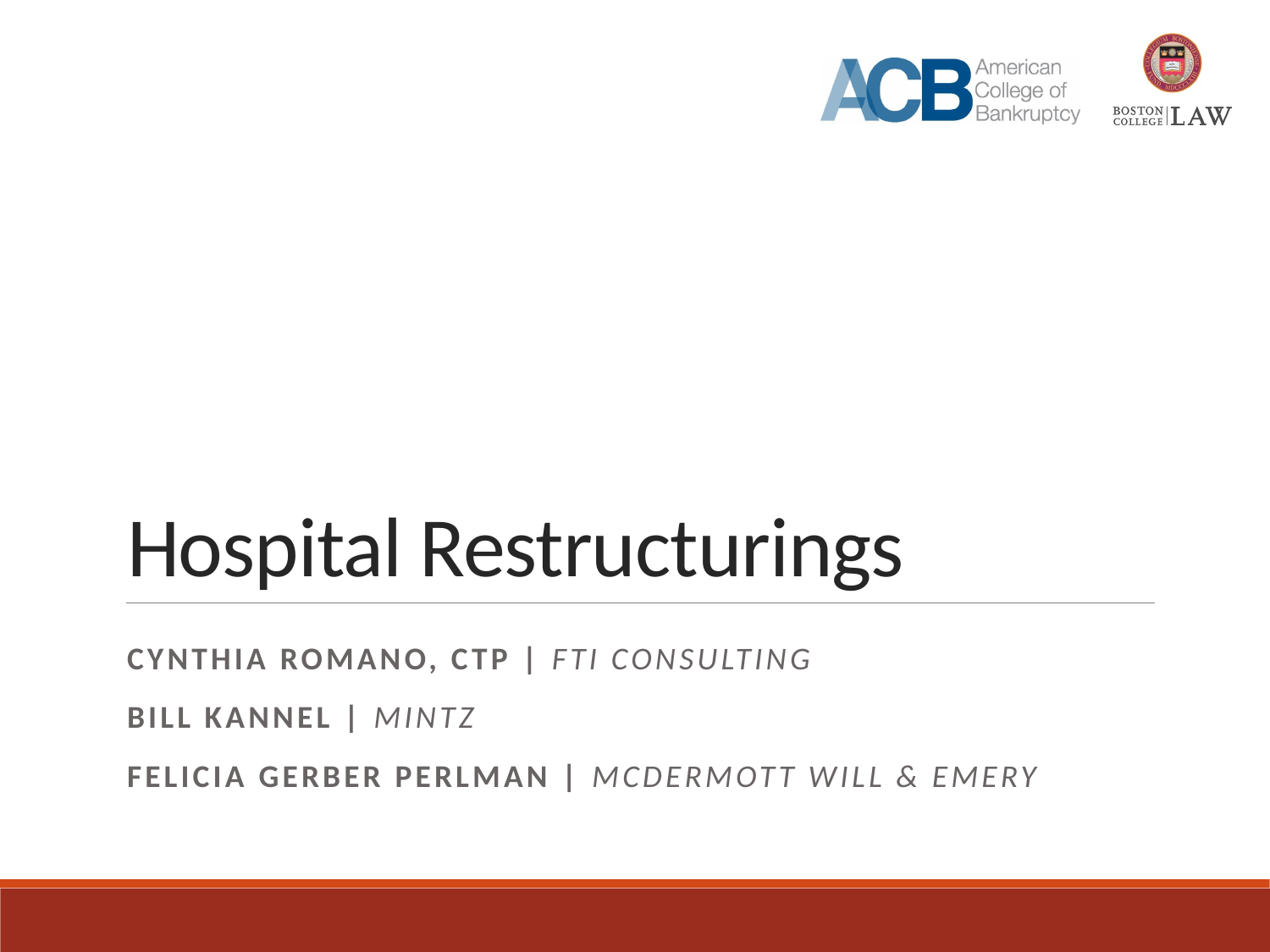

# Hospital Restructurings
Cynthia Romano, CTP | FTI Consulting
Bill Kannel | Mintz
Felicia Gerber Perlman | McDermott Will & Emery